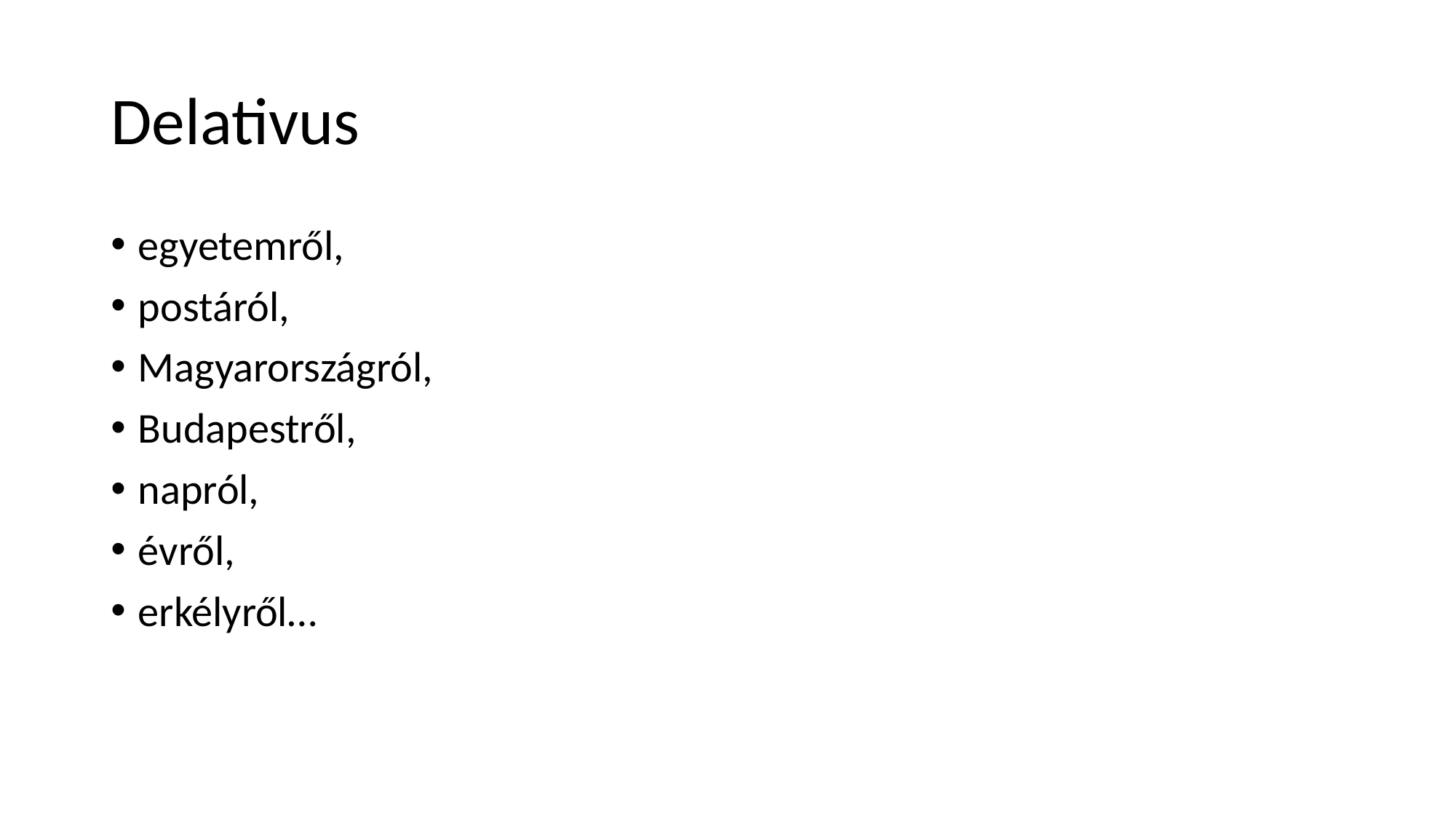

# Delativus
egyetemről,
postáról,
Magyarországról,
Budapestről,
napról,
évről,
erkélyről…